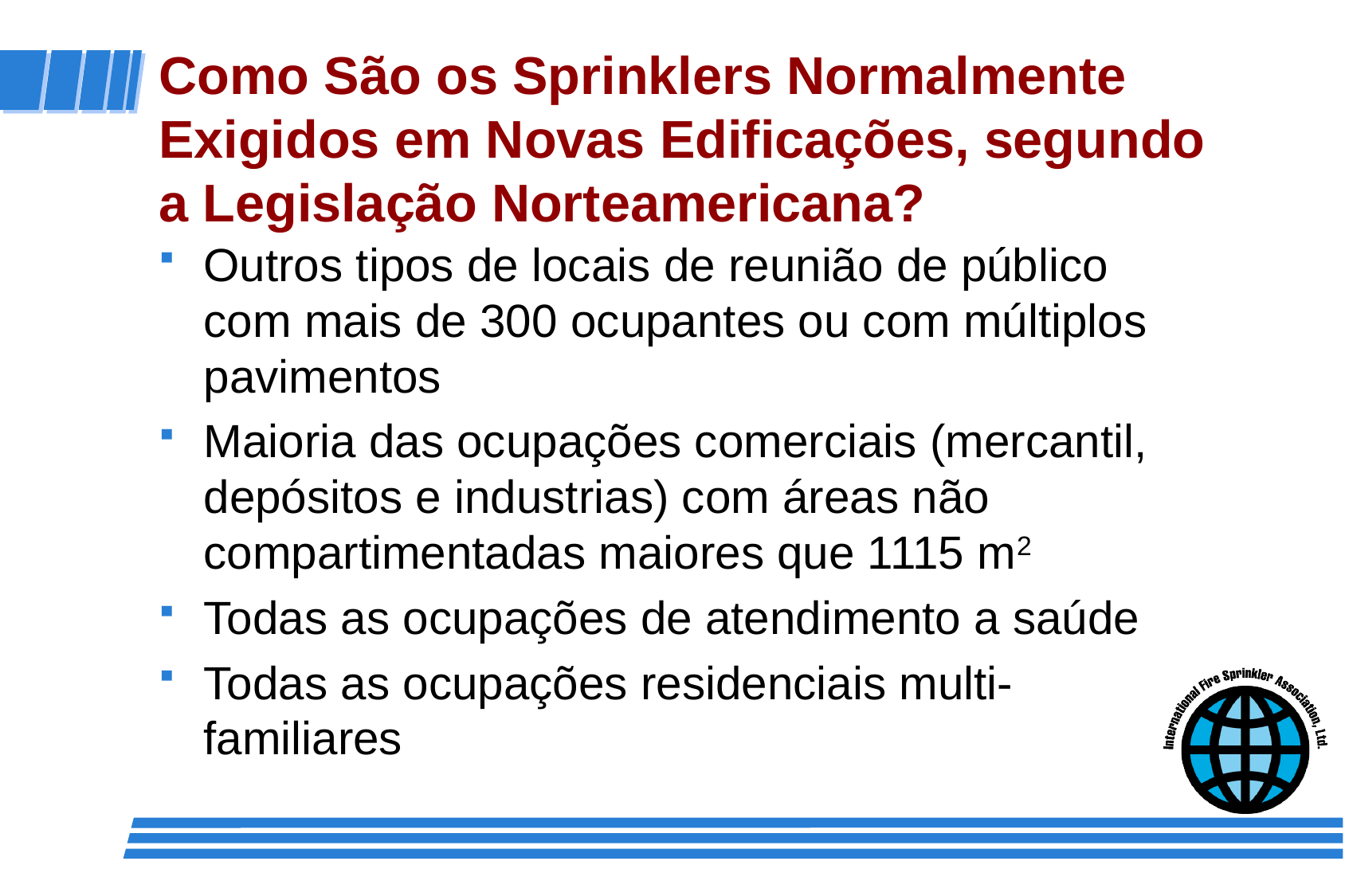

# Como São os Sprinklers Normalmente Exigidos em Novas Edificações, segundo a Legislação Norteamericana?
Outros tipos de locais de reunião de público com mais de 300 ocupantes ou com múltiplos pavimentos
Maioria das ocupações comerciais (mercantil, depósitos e industrias) com áreas não compartimentadas maiores que 1115 m2
Todas as ocupações de atendimento a saúde
Todas as ocupações residenciais multi-familiares